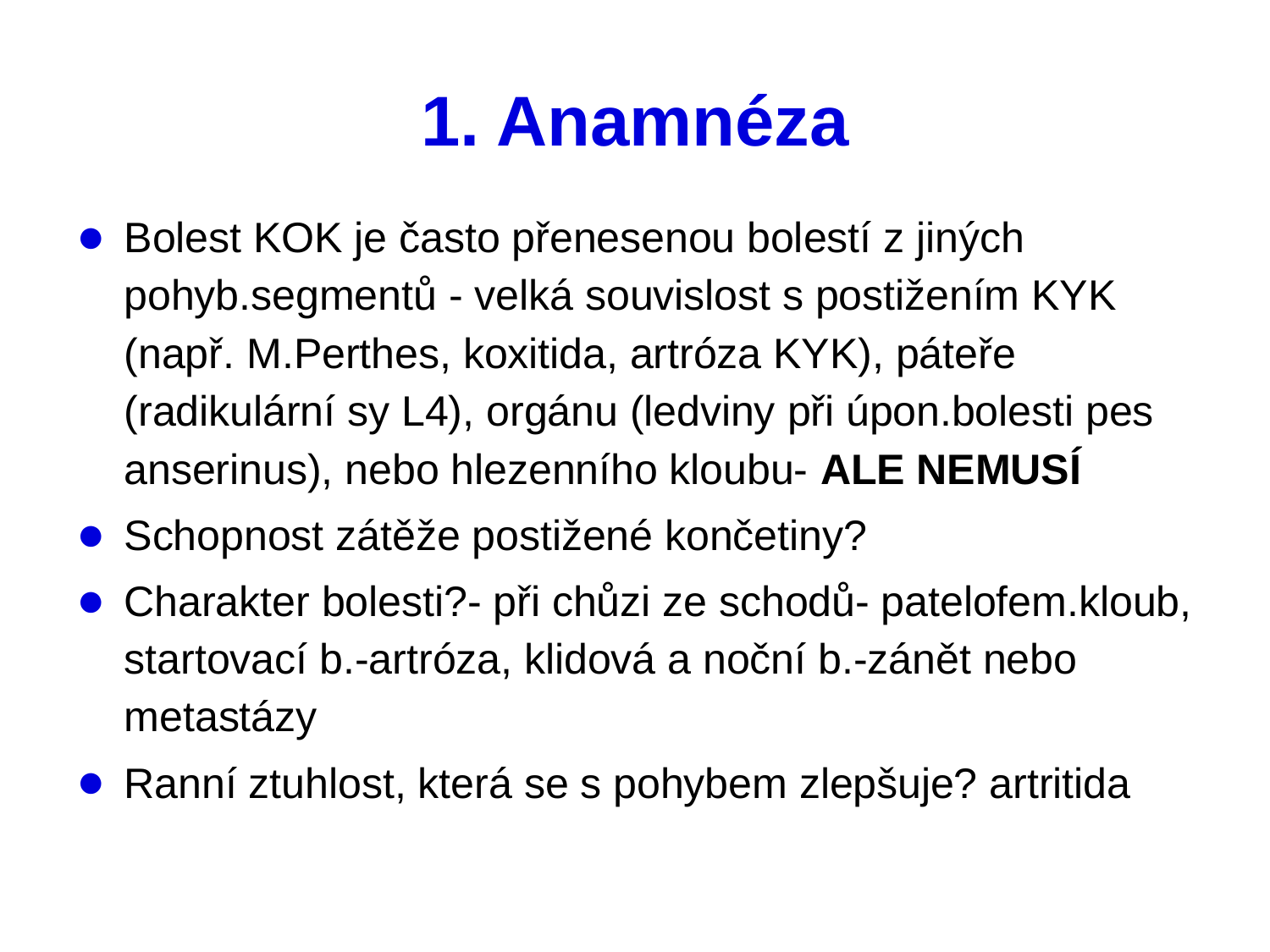

# 1. Anamnéza
Bolest KOK je často přenesenou bolestí z jiných pohyb.segmentů - velká souvislost s postižením KYK (např. M.Perthes, koxitida, artróza KYK), páteře (radikulární sy L4), orgánu (ledviny při úpon.bolesti pes anserinus), nebo hlezenního kloubu- ALE NEMUSÍ
Schopnost zátěže postižené končetiny?
Charakter bolesti?- při chůzi ze schodů- patelofem.kloub, startovací b.-artróza, klidová a noční b.-zánět nebo metastázy
Ranní ztuhlost, která se s pohybem zlepšuje? artritida